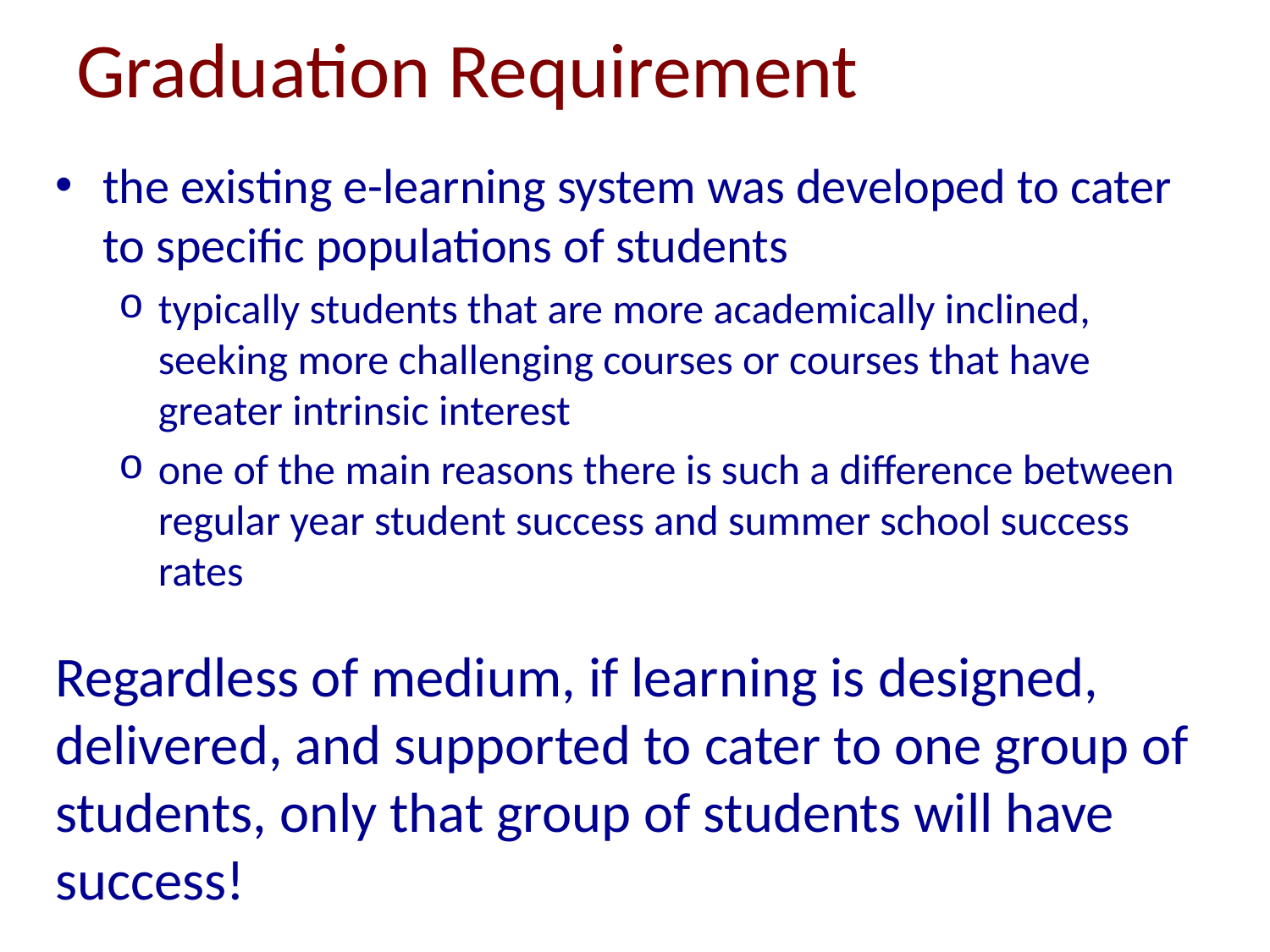

# Graduation Requirement
the existing e-learning system was developed to cater to specific populations of students
typically students that are more academically inclined, seeking more challenging courses or courses that have greater intrinsic interest
one of the main reasons there is such a difference between regular year student success and summer school success rates

Regardless of medium, if learning is designed, delivered, and supported to cater to one group of students, only that group of students will have success!